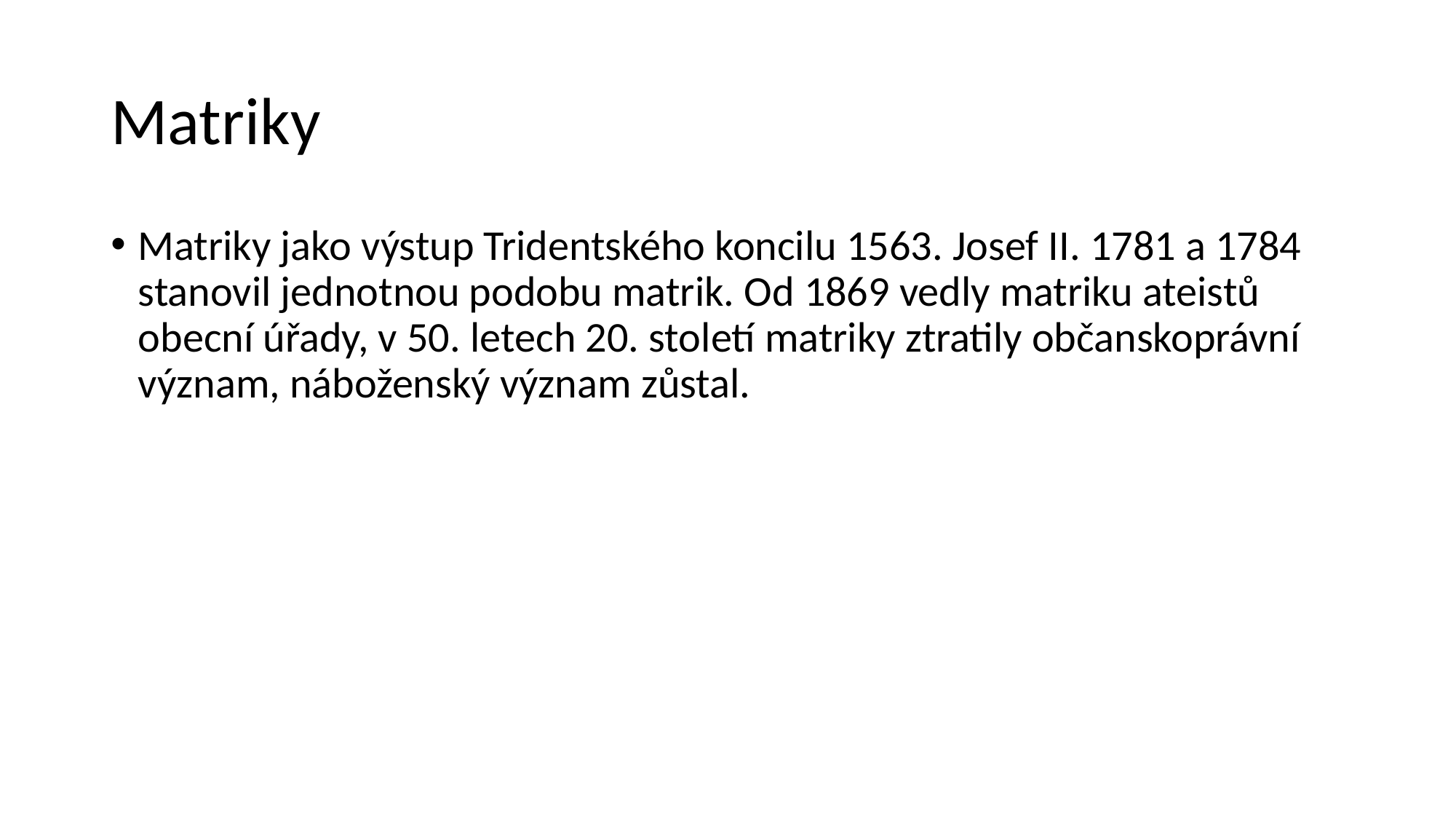

# Matriky
Matriky jako výstup Tridentského koncilu 1563. Josef II. 1781 a 1784 stanovil jednotnou podobu matrik. Od 1869 vedly matriku ateistů obecní úřady, v 50. letech 20. století matriky ztratily občanskoprávní význam, náboženský význam zůstal.